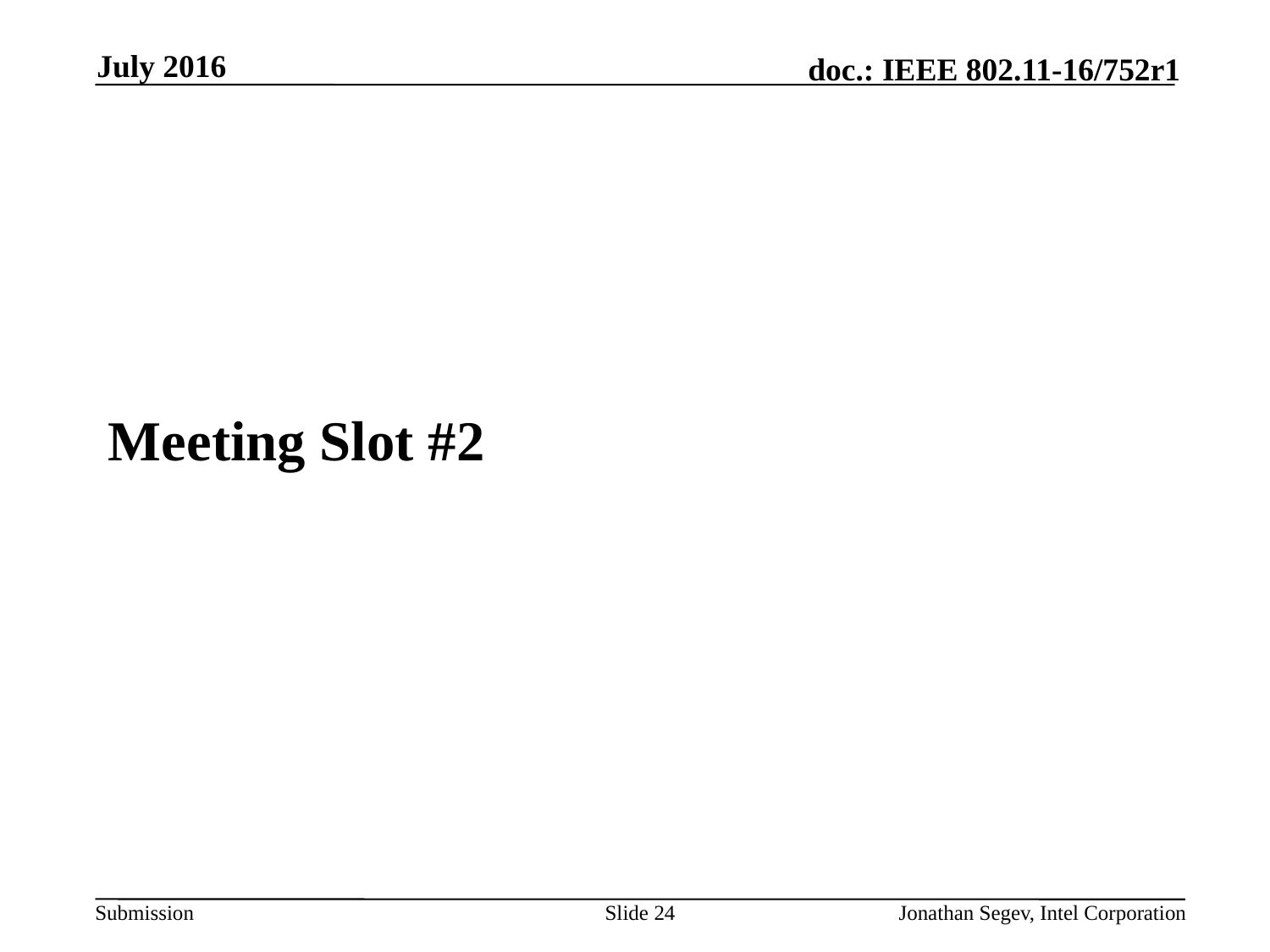

July 2016
#

Meeting Slot #2

Slide 24
Jonathan Segev, Intel Corporation